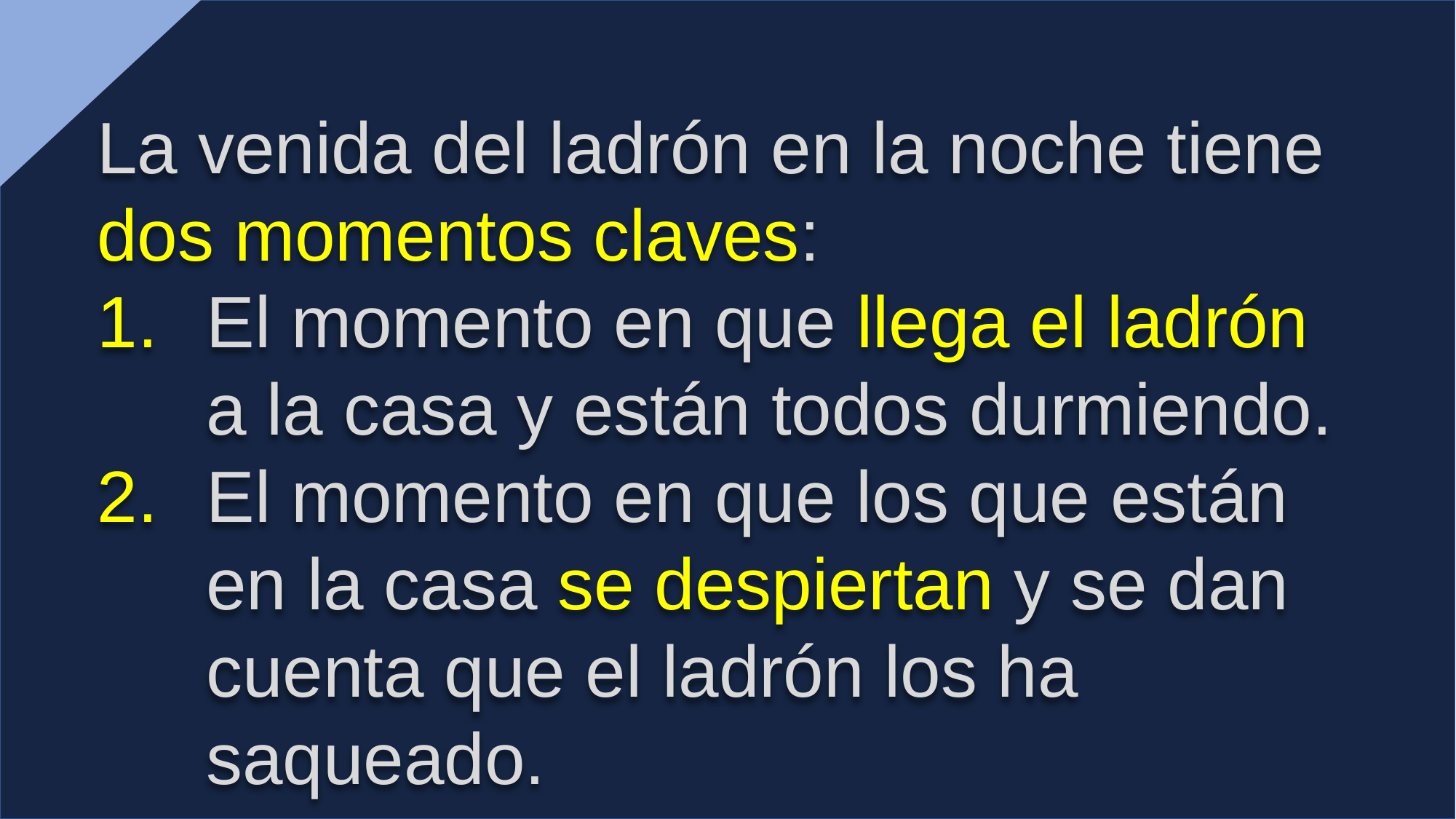

La venida del ladrón en la noche tiene dos momentos claves:
El momento en que llega el ladrón a la casa y están todos durmiendo.
El momento en que los que están en la casa se despiertan y se dan cuenta que el ladrón los ha saqueado.